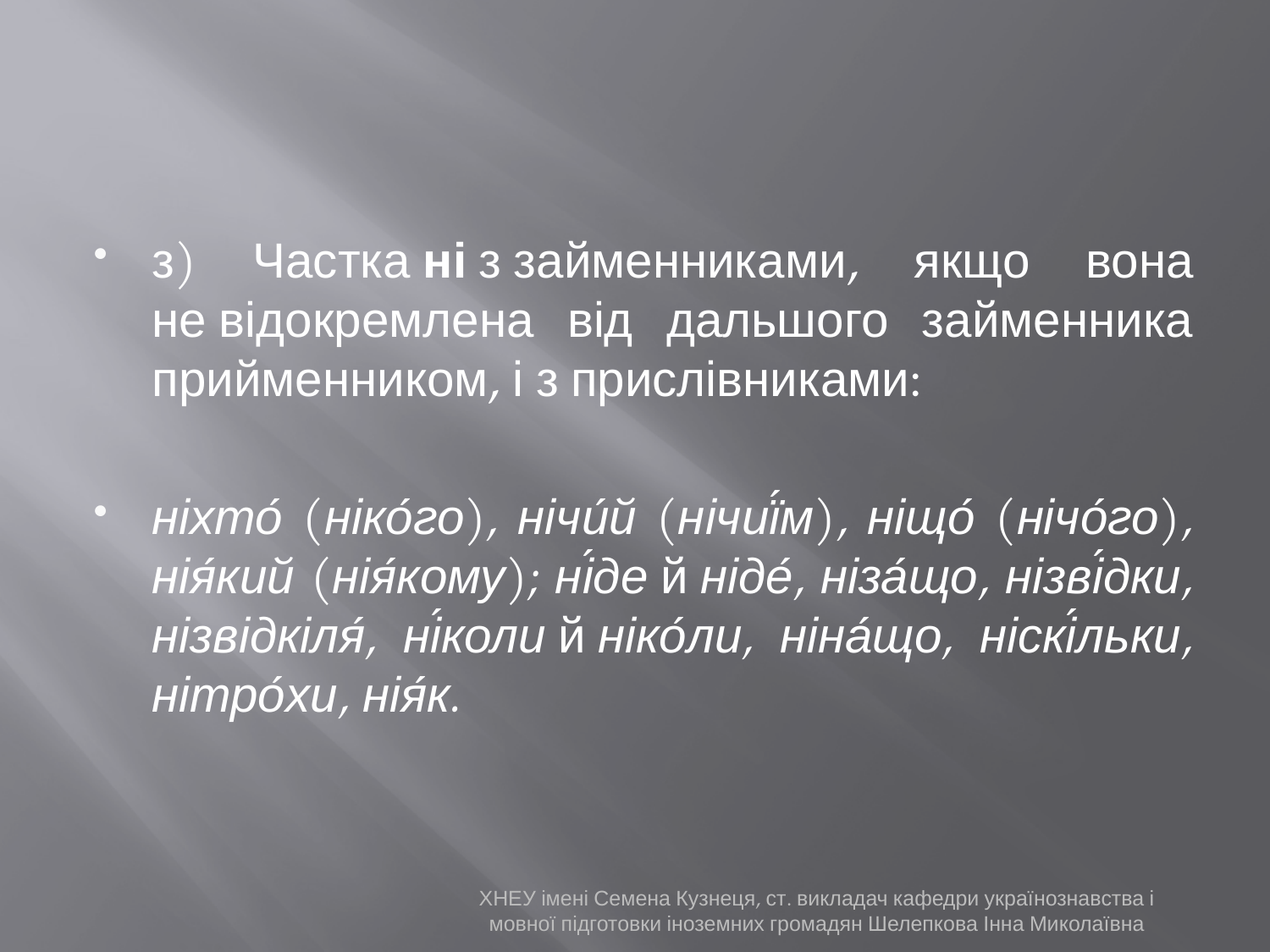

#
з) Частка ні з займенниками, якщо вона не відокремлена від дальшого займенника прийменником, і з прислівниками:

ніхто́ (ніко́го), нічи́й (нічиї́м), ніщо́ (нічо́го), нія́кий (нія́кому); ні́де й ніде́, ніза́що, нізві́дки, нізвідкіля́, ні́коли й ніко́ли, ніна́що, ніскі́льки, нітро́хи, нія́к.
ХНЕУ імені Семена Кузнеця, ст. викладач кафедри українознавства і мовної підготовки іноземних громадян Шелепкова Інна Миколаївна